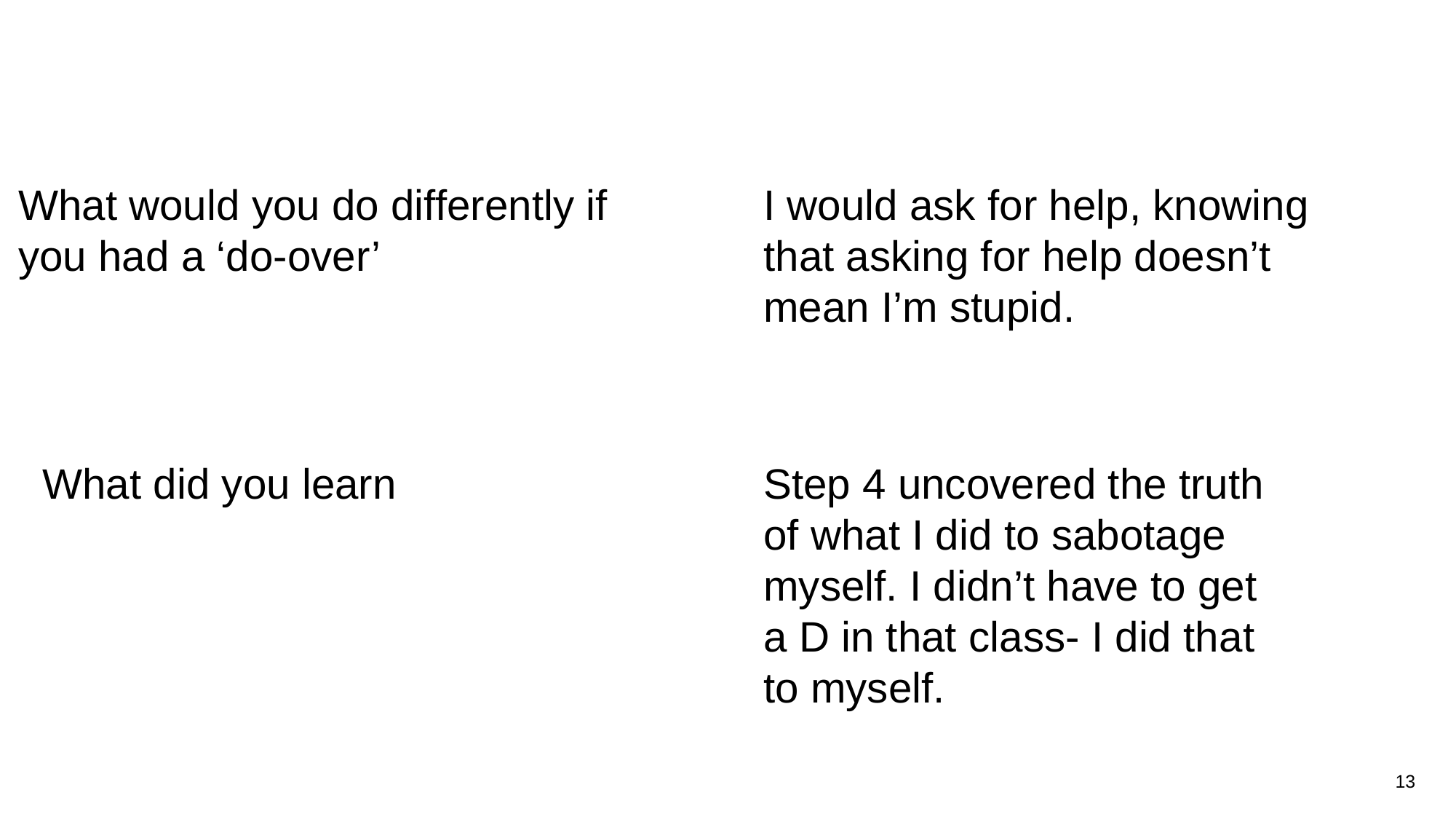

What would you do differently if you had a ‘do-over’
I would ask for help, knowing that asking for help doesn’t mean I’m stupid.
What did you learn

Step 4 uncovered the truth of what I did to sabotage myself. I didn’t have to get a D in that class- I did that to myself.
13